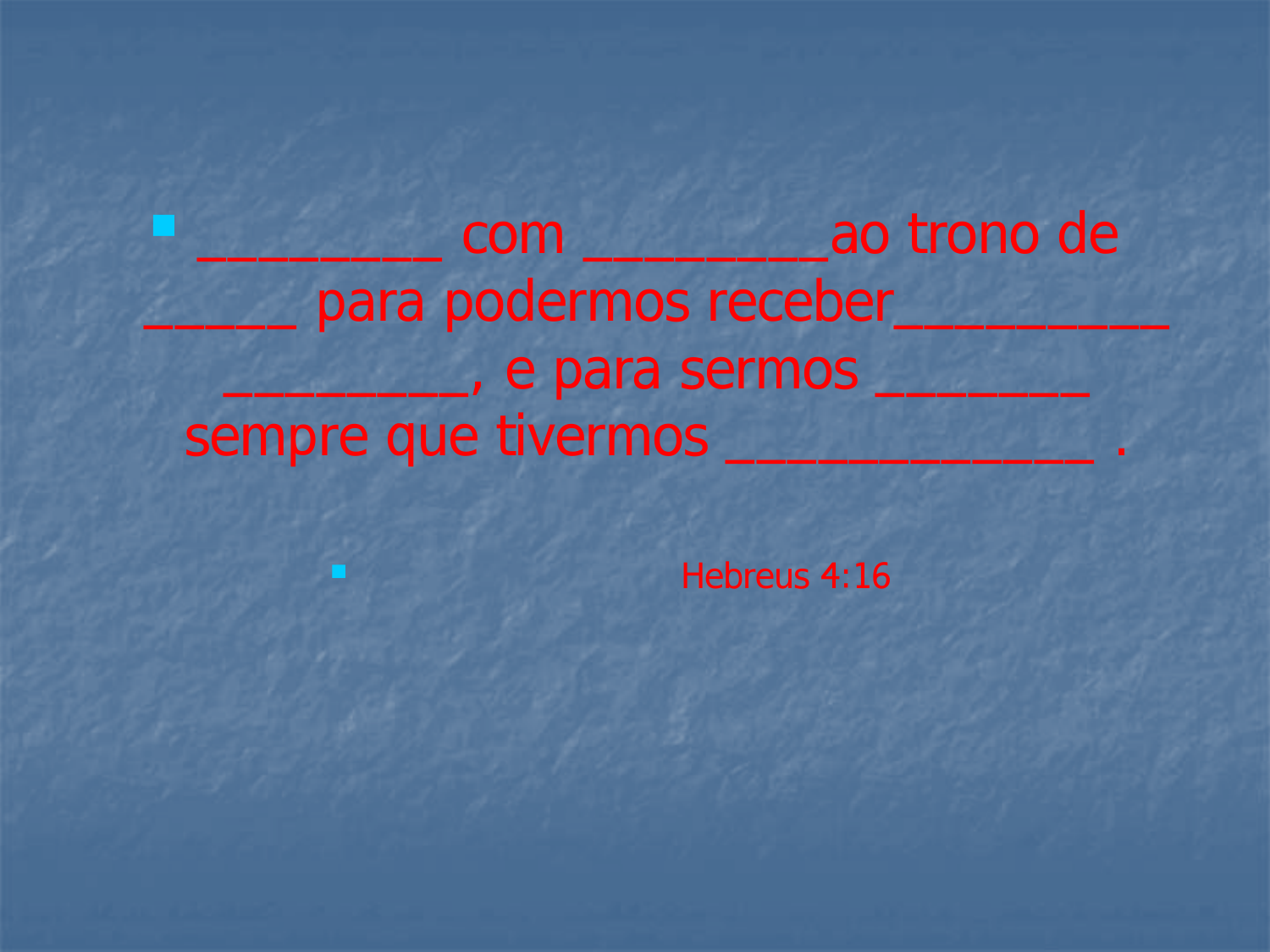

________ com ________ao trono de _____ para podermos receber_________ ________, e para sermos _______ sempre que tivermos ____________ .

                             Hebreus 4:16